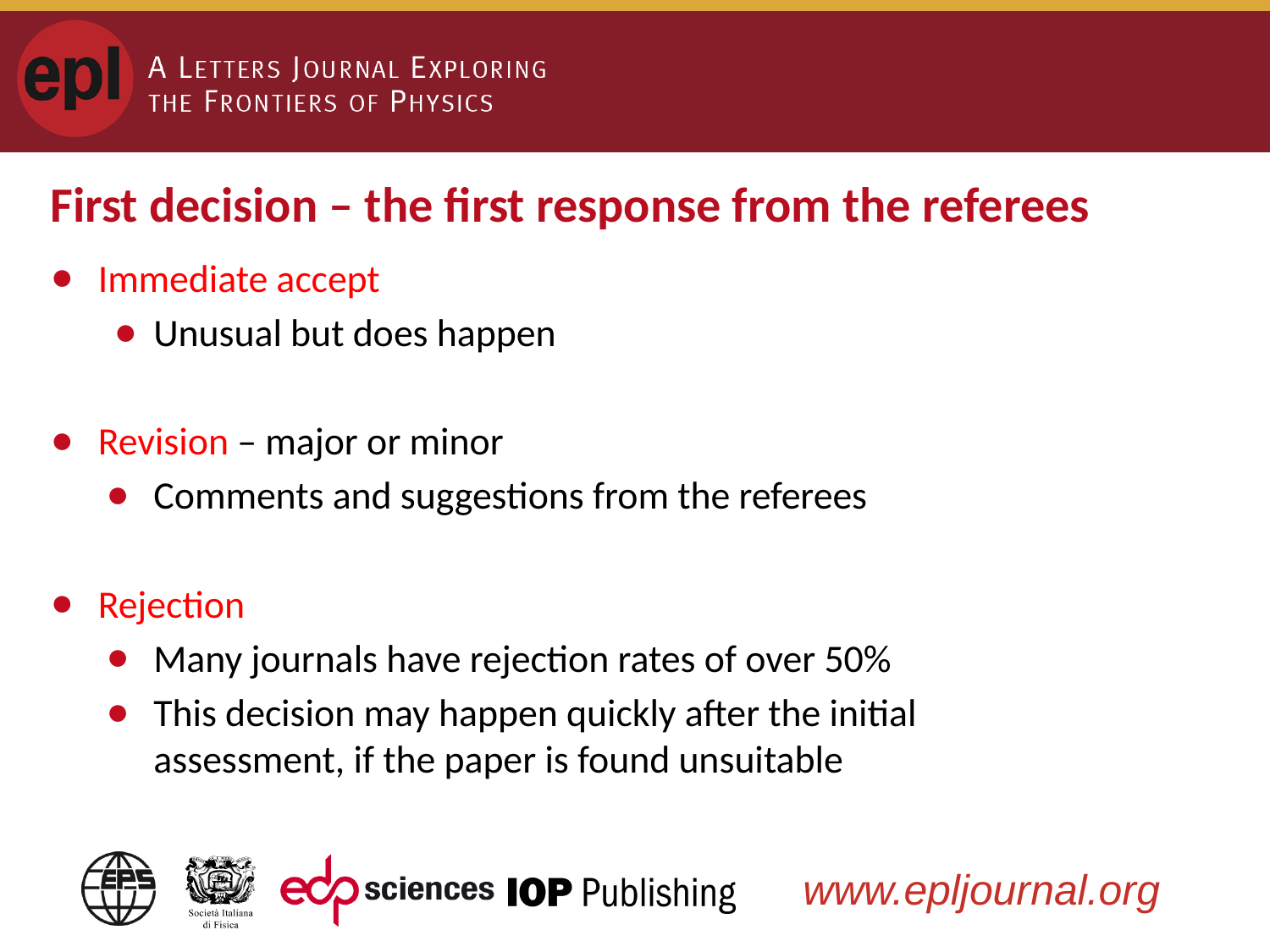

First decision – the first response from the referees
Immediate accept
Unusual but does happen

Revision – major or minor
Comments and suggestions from the referees

Rejection
Many journals have rejection rates of over 50%
This decision may happen quickly after the initial assessment, if the paper is found unsuitable